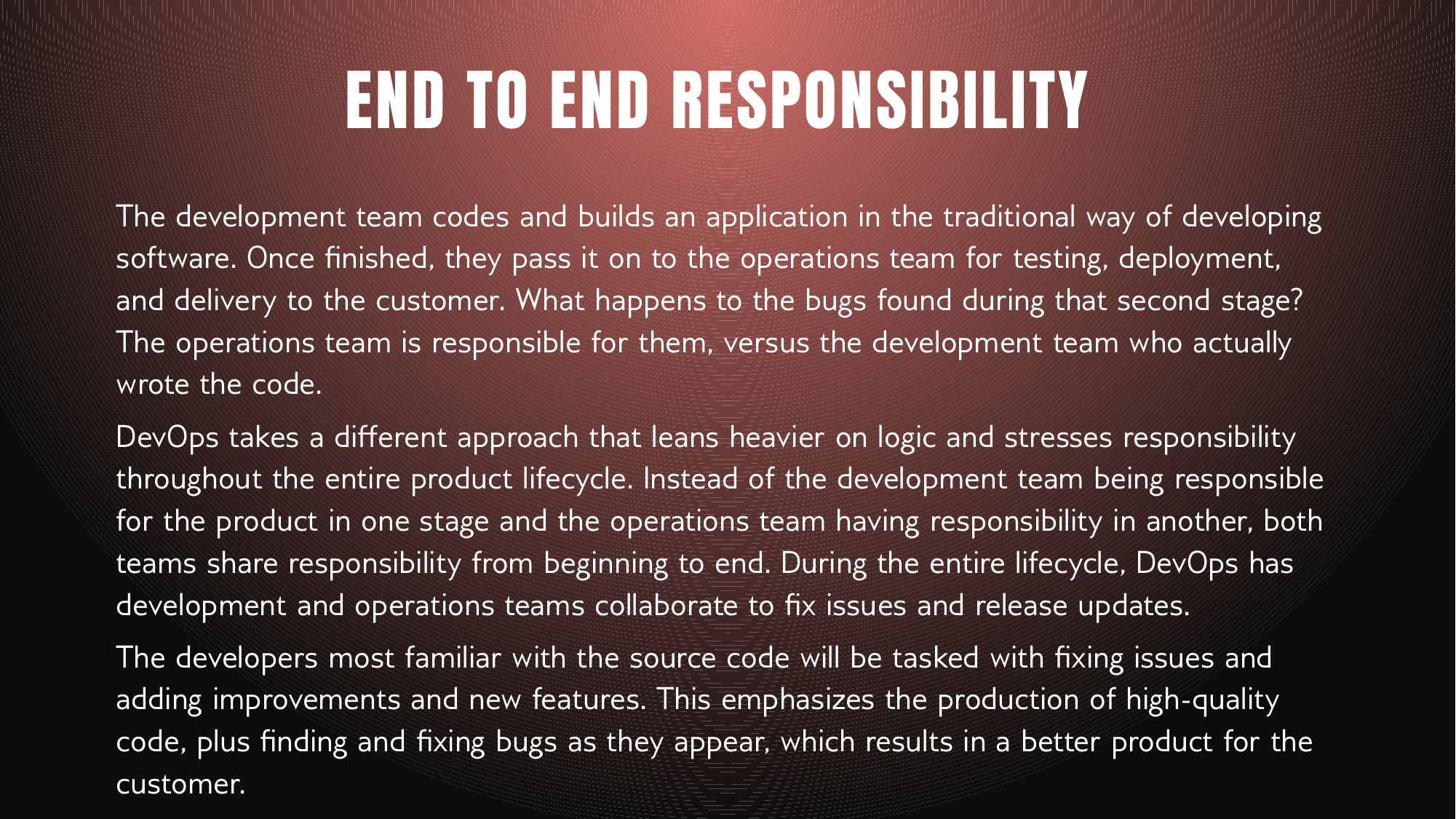

# End to end responsibility
The development team codes and builds an application in the traditional way of developing software. Once finished, they pass it on to the operations team for testing, deployment, and delivery to the customer. What happens to the bugs found during that second stage? The operations team is responsible for them, versus the development team who actually wrote the code.
DevOps takes a different approach that leans heavier on logic and stresses responsibility throughout the entire product lifecycle. Instead of the development team being responsible for the product in one stage and the operations team having responsibility in another, both teams share responsibility from beginning to end. During the entire lifecycle, DevOps has development and operations teams collaborate to fix issues and release updates.
The developers most familiar with the source code will be tasked with fixing issues and adding improvements and new features. This emphasizes the production of high-quality code, plus finding and fixing bugs as they appear, which results in a better product for the customer.